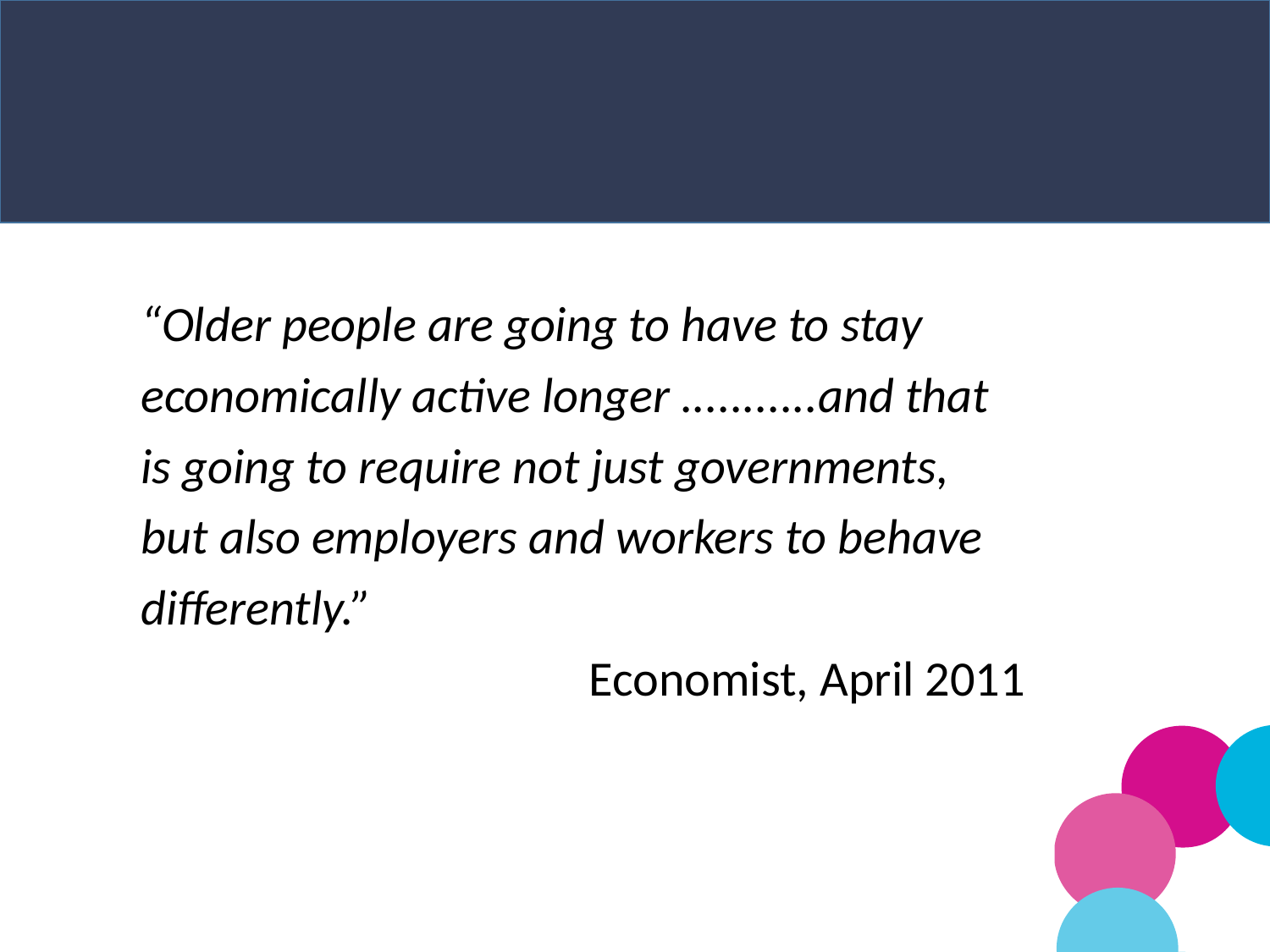

“Older people are going to have to stay economically active longer ...........and that is going to require not just governments, but also employers and workers to behave differently.”
Economist, April 2011